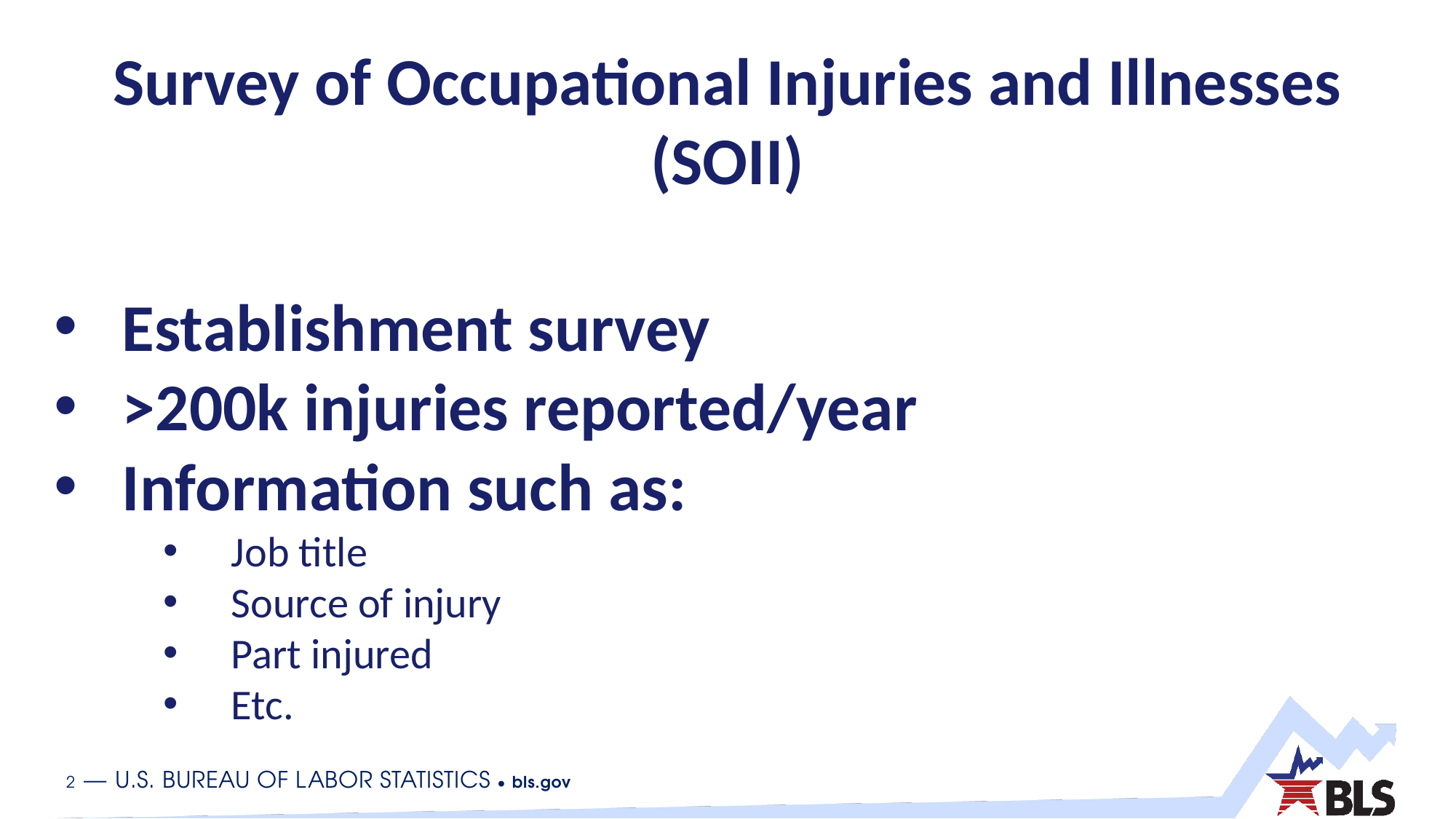

Survey of Occupational Injuries and Illnesses (SOII)
Establishment survey
>200k injuries reported/year
Information such as:
Job title
Source of injury
Part injured
Etc.